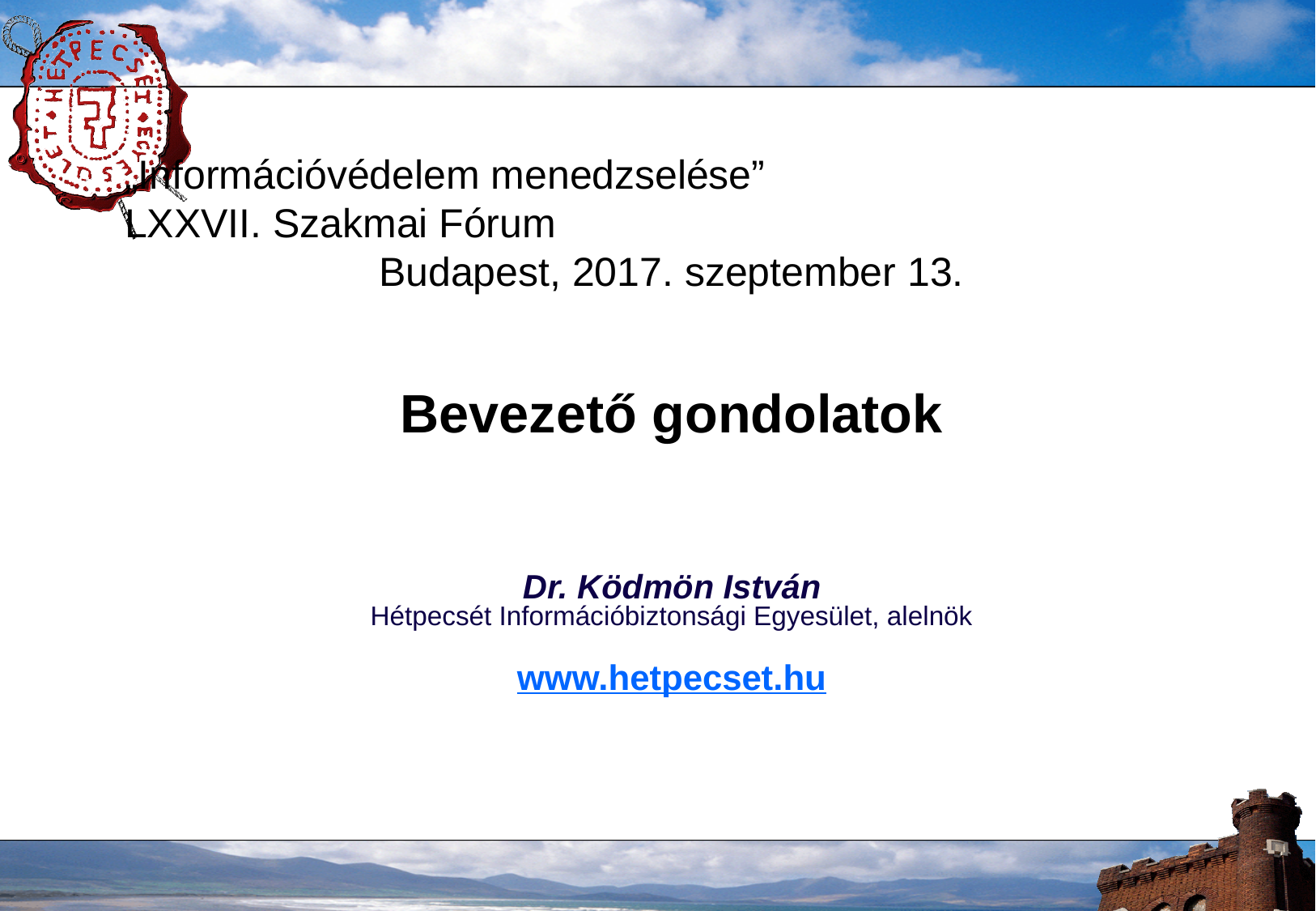

„Információvédelem menedzselése”
LXXVII. Szakmai Fórum
Budapest, 2017. szeptember 13.
Bevezető gondolatok

Dr. Ködmön István
Hétpecsét Információbiztonsági Egyesület, alelnök

www.hetpecset.hu